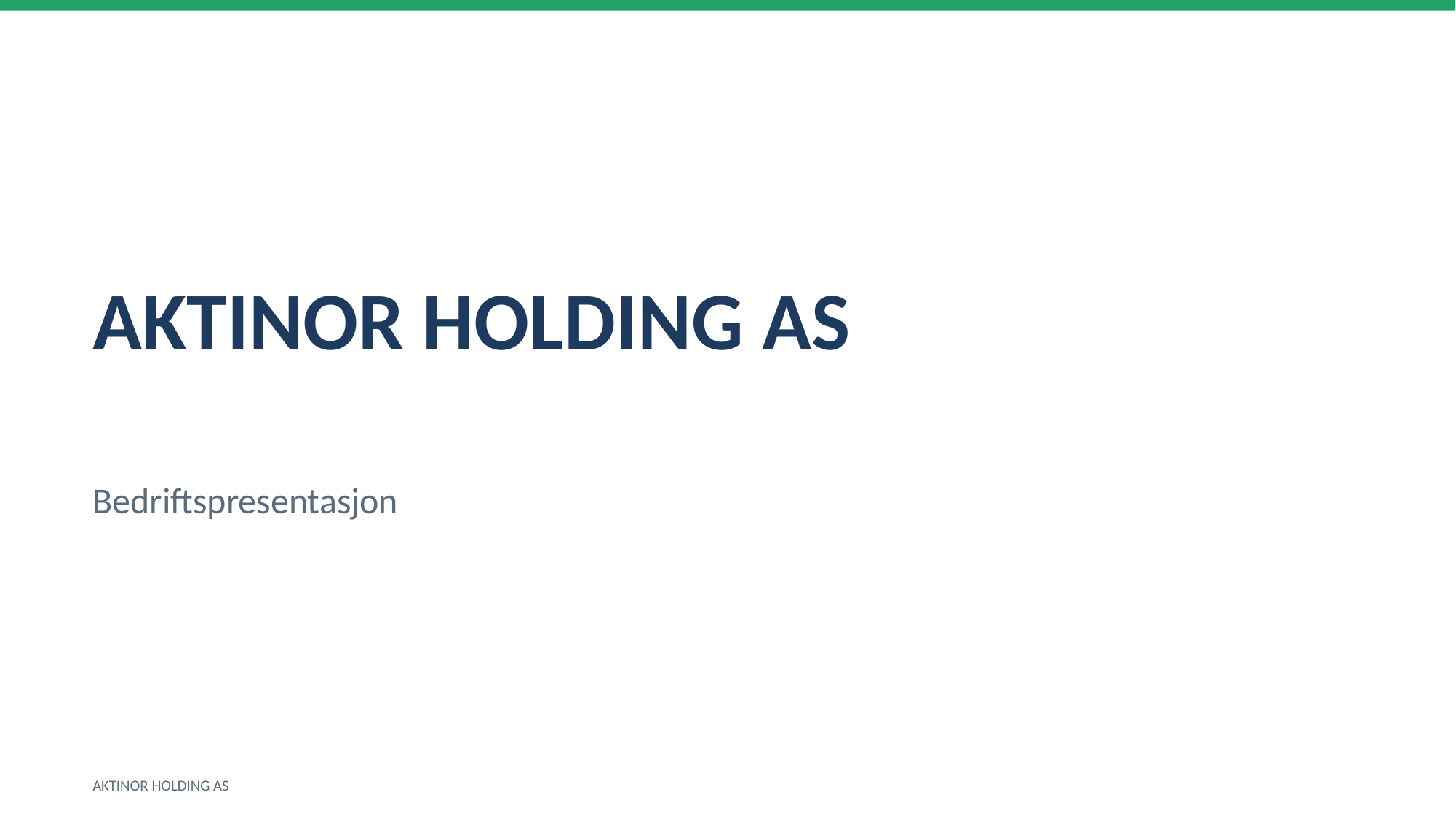

AKTINOR HOLDING AS
Bedriftspresentasjon
AKTINOR HOLDING AS